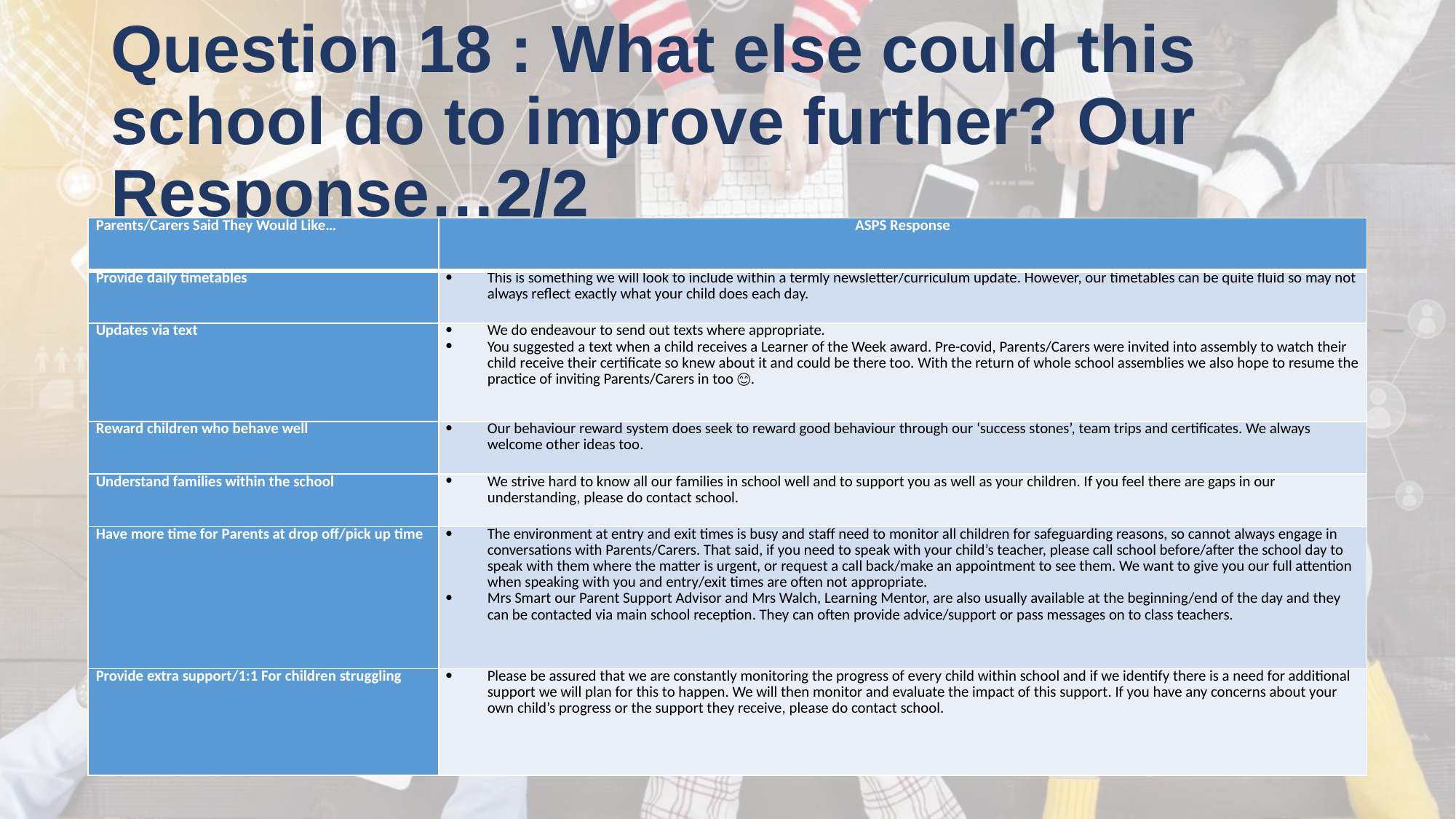

# Question 18 : What else could this school do to improve further? Our Response…2/2
| Parents/Carers Said They Would Like… | ASPS Response |
| --- | --- |
| Provide daily timetables | This is something we will look to include within a termly newsletter/curriculum update. However, our timetables can be quite fluid so may not always reflect exactly what your child does each day. |
| Updates via text | We do endeavour to send out texts where appropriate. You suggested a text when a child receives a Learner of the Week award. Pre-covid, Parents/Carers were invited into assembly to watch their child receive their certificate so knew about it and could be there too. With the return of whole school assemblies we also hope to resume the practice of inviting Parents/Carers in too 😊. |
| Reward children who behave well | Our behaviour reward system does seek to reward good behaviour through our ‘success stones’, team trips and certificates. We always welcome other ideas too. |
| Understand families within the school | We strive hard to know all our families in school well and to support you as well as your children. If you feel there are gaps in our understanding, please do contact school. |
| Have more time for Parents at drop off/pick up time | The environment at entry and exit times is busy and staff need to monitor all children for safeguarding reasons, so cannot always engage in conversations with Parents/Carers. That said, if you need to speak with your child’s teacher, please call school before/after the school day to speak with them where the matter is urgent, or request a call back/make an appointment to see them. We want to give you our full attention when speaking with you and entry/exit times are often not appropriate. Mrs Smart our Parent Support Advisor and Mrs Walch, Learning Mentor, are also usually available at the beginning/end of the day and they can be contacted via main school reception. They can often provide advice/support or pass messages on to class teachers. |
| Provide extra support/1:1 For children struggling | Please be assured that we are constantly monitoring the progress of every child within school and if we identify there is a need for additional support we will plan for this to happen. We will then monitor and evaluate the impact of this support. If you have any concerns about your own child’s progress or the support they receive, please do contact school. |